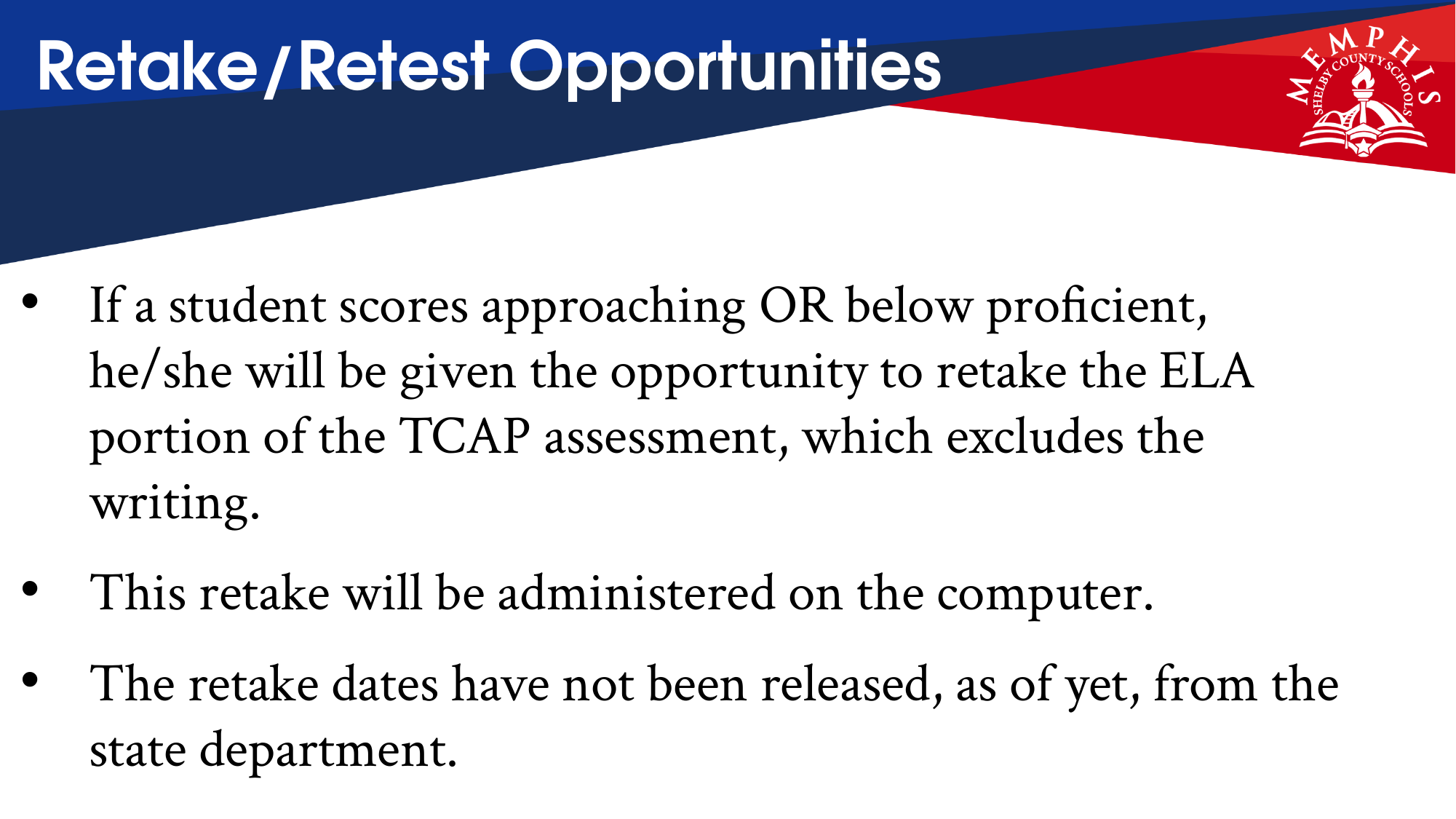

# Retake/Retest Opportunities

If a student scores approaching OR below proficient, he/she will be given the opportunity to retake the ELA portion of the TCAP assessment, which excludes the writing.

This retake will be administered on the computer.

The retake dates have not been released, as of yet, from the state department.